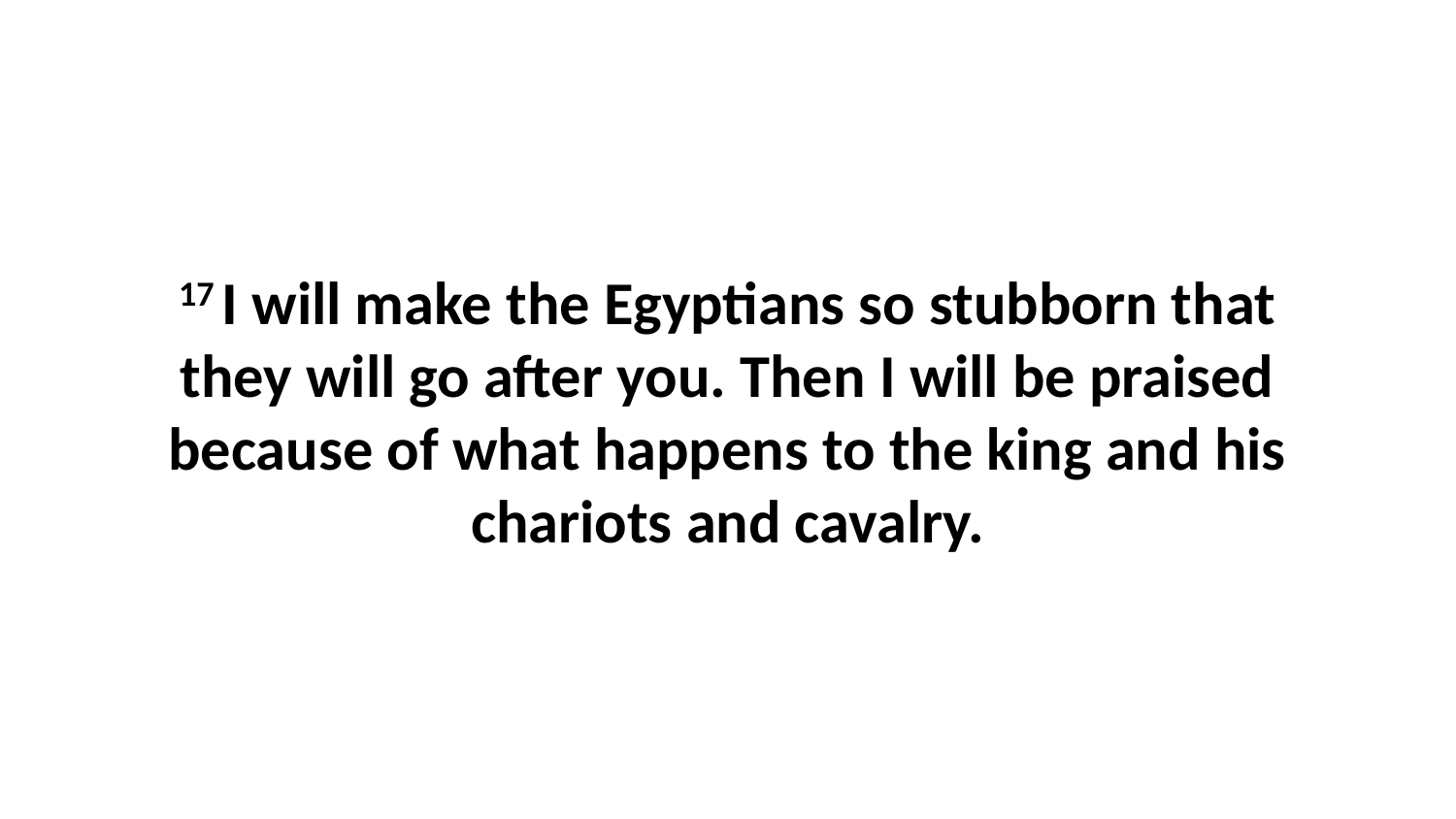

17 I will make the Egyptians so stubborn that they will go after you. Then I will be praised because of what happens to the king and his chariots and cavalry.